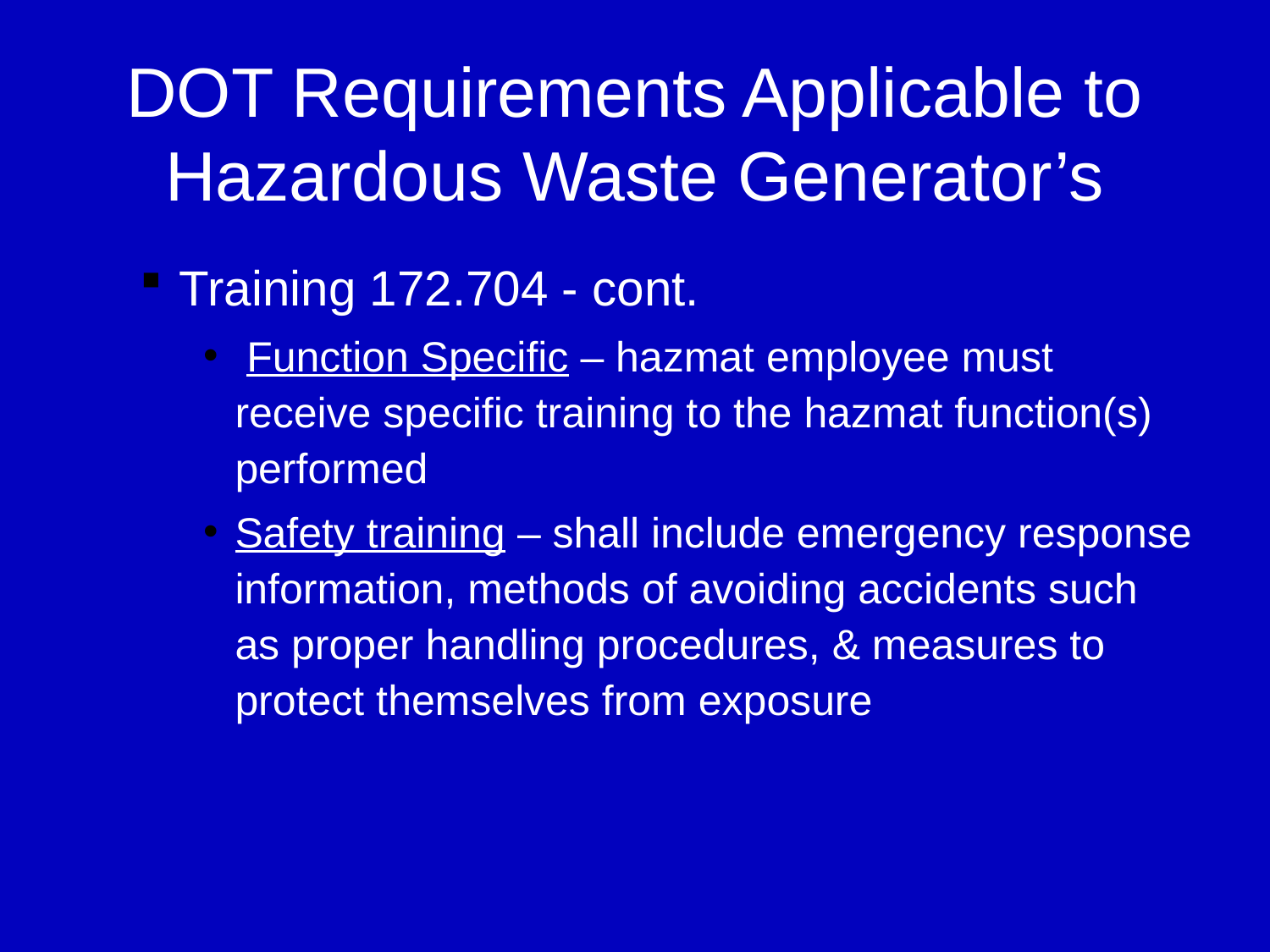

# DOT Requirements Applicable to Hazardous Waste Generator’s
Training 172.704 - cont.
 Function Specific – hazmat employee must receive specific training to the hazmat function(s) performed
Safety training – shall include emergency response information, methods of avoiding accidents such as proper handling procedures, & measures to protect themselves from exposure